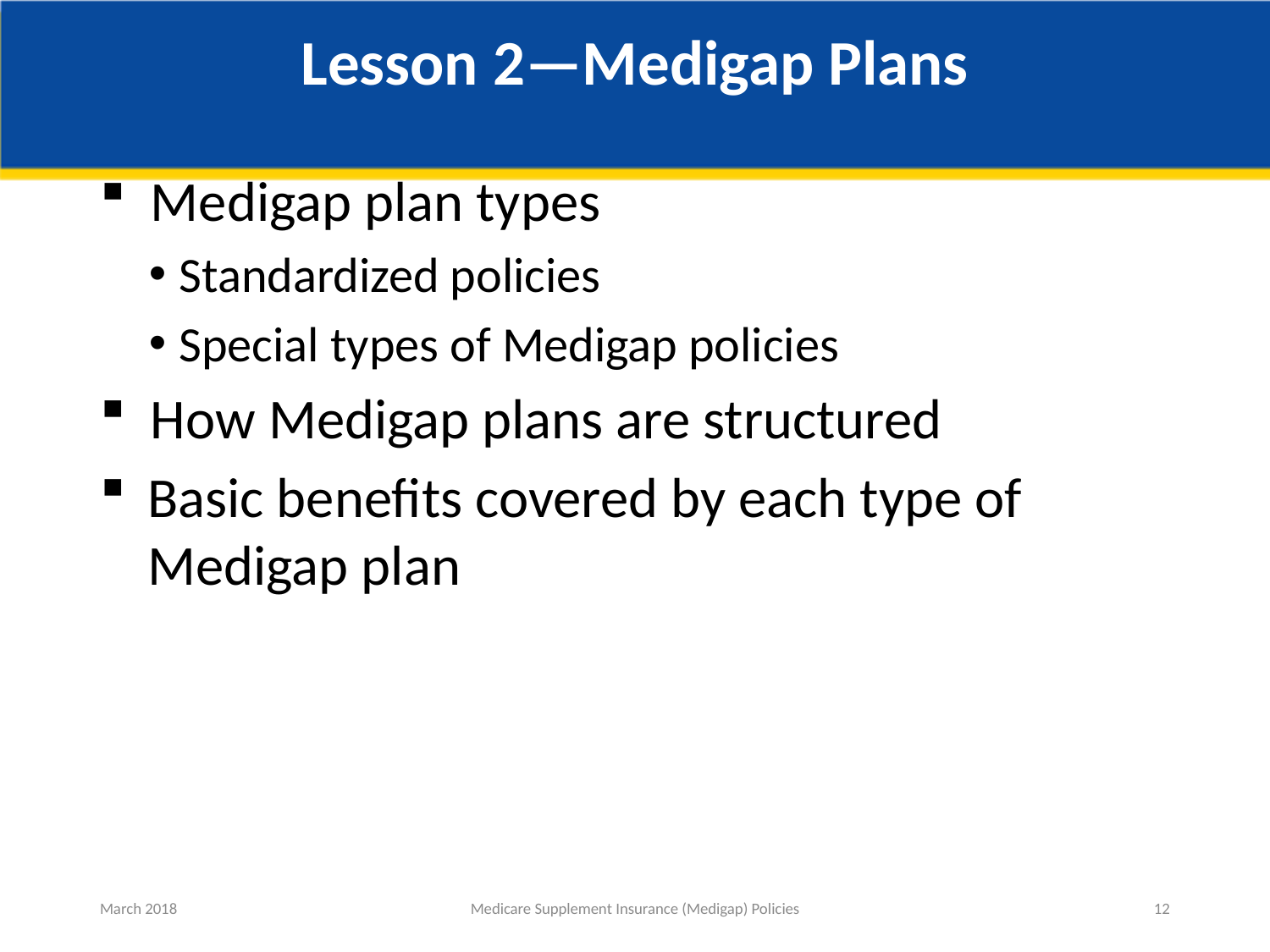

# Lesson 2—Medigap Plans
Medigap plan types
Standardized policies
Special types of Medigap policies
How Medigap plans are structured
Basic benefits covered by each type of Medigap plan

March 2018
Medicare Supplement Insurance (Medigap) Policies
12